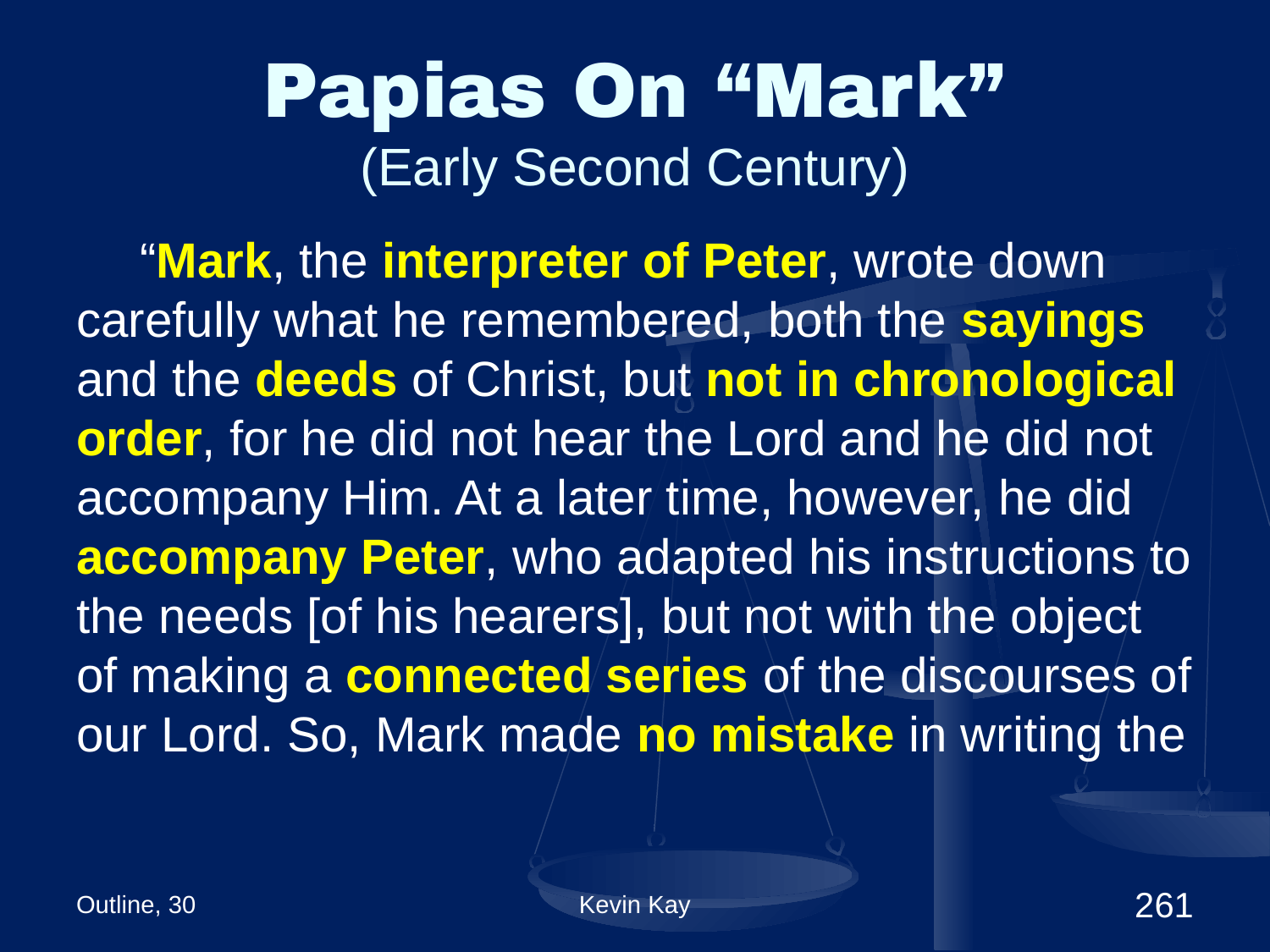

# Papias On “Mark” (Early Second Century)
“Mark, the interpreter of Peter, wrote down carefully what he remembered, both the sayings and the deeds of Christ, but not in chronological order, for he did not hear the Lord and he did not accompany Him. At a later time, however, he did accompany Peter, who adapted his instructions to the needs [of his hearers], but not with the object of making a connected series of the discourses of our Lord. So, Mark made no mistake in writing the
Outline, 30
Kevin Kay
261